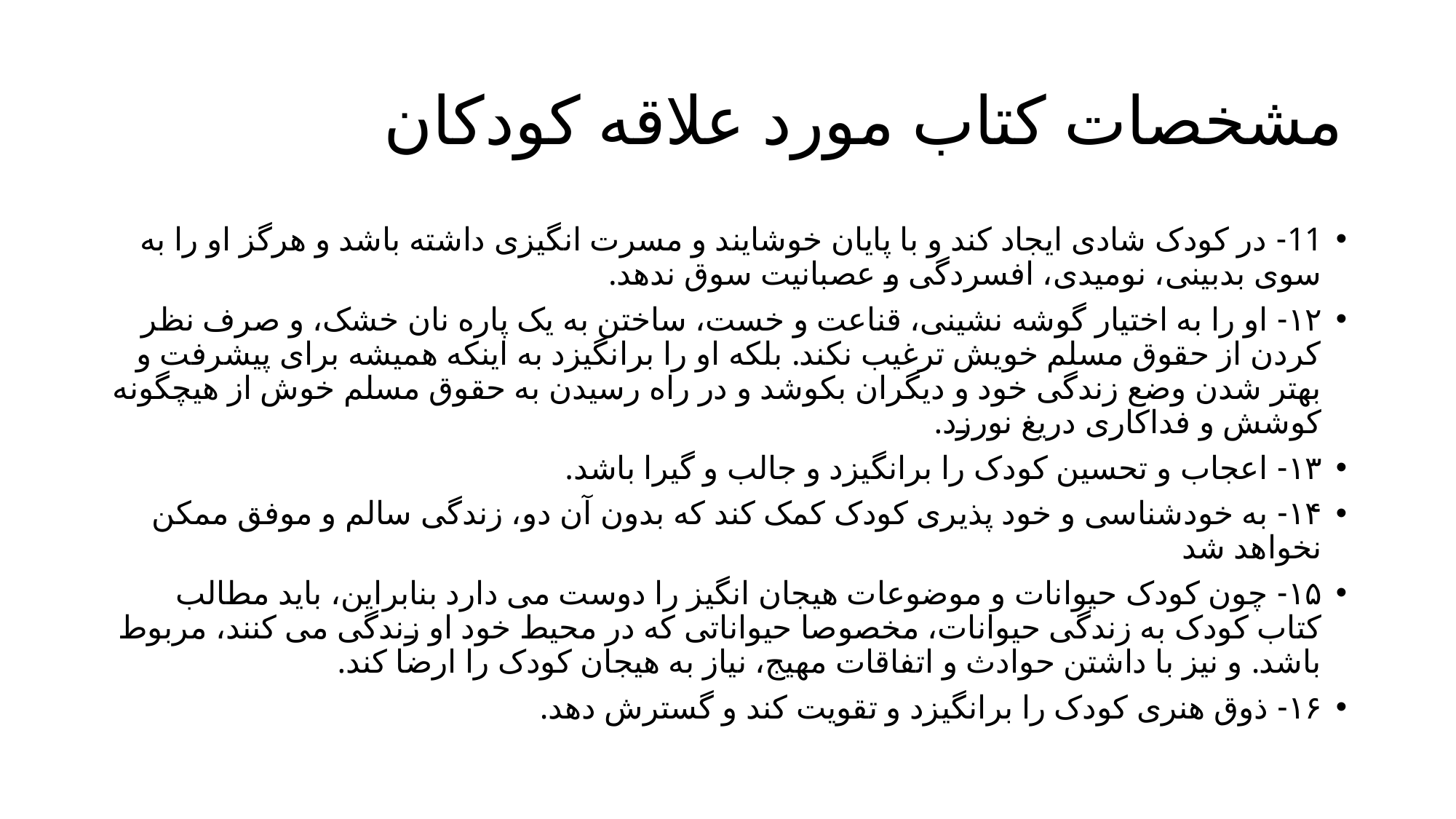

# مشخصات کتاب مورد علاقه کودکان
11- در کودک شادی ایجاد کند و با پایان خوشایند و مسرت انگیزی داشته باشد و هرگز او را به سوی بدبینی، نومیدی، افسردگی و عصبانیت سوق ندهد.
۱۲- او را به اختیار گوشه نشینی، قناعت و خست، ساختن به یک پاره نان خشک، و صرف نظر کردن از حقوق مسلم خویش ترغیب نکند. بلکه او را برانگیزد به اینکه همیشه برای پیشرفت و بهتر شدن وضع زندگی خود و دیگران بکوشد و در راه رسیدن به حقوق مسلم خوش از هیچگونه کوشش و فداکاری دریغ نورزد.
۱۳- اعجاب و تحسین کودک را برانگیزد و جالب و گیرا باشد.
۱۴- به خودشناسی و خود پذیری کودک کمک کند که بدون آن دو، زندگی سالم و موفق ممکن نخواهد شد
۱۵- چون کودک حیوانات و موضوعات هیجان انگیز را دوست می دارد بنابراین، باید مطالب کتاب کودک به زندگی حیوانات، مخصوصا حيواناتی که در محیط خود او زندگی می کنند، مربوط باشد. و نیز با داشتن حوادث و اتفاقات مهیج، نیاز به هیجان کودک را ارضا کند.
۱۶- ذوق هنری کودک را برانگیزد و تقویت کند و گسترش دهد.